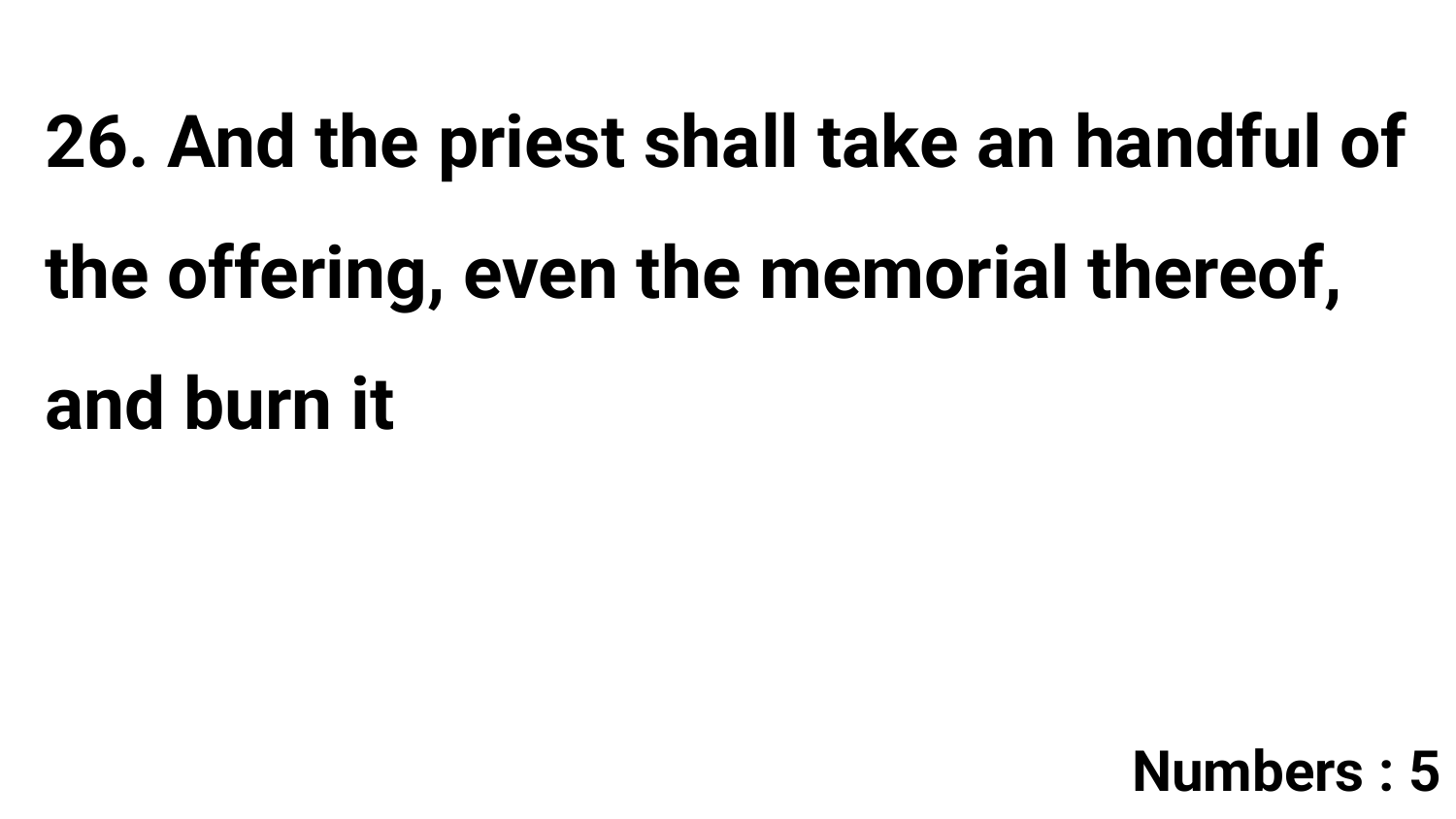

26. And the priest shall take an handful of the offering, even the memorial thereof, and burn it
Numbers : 5